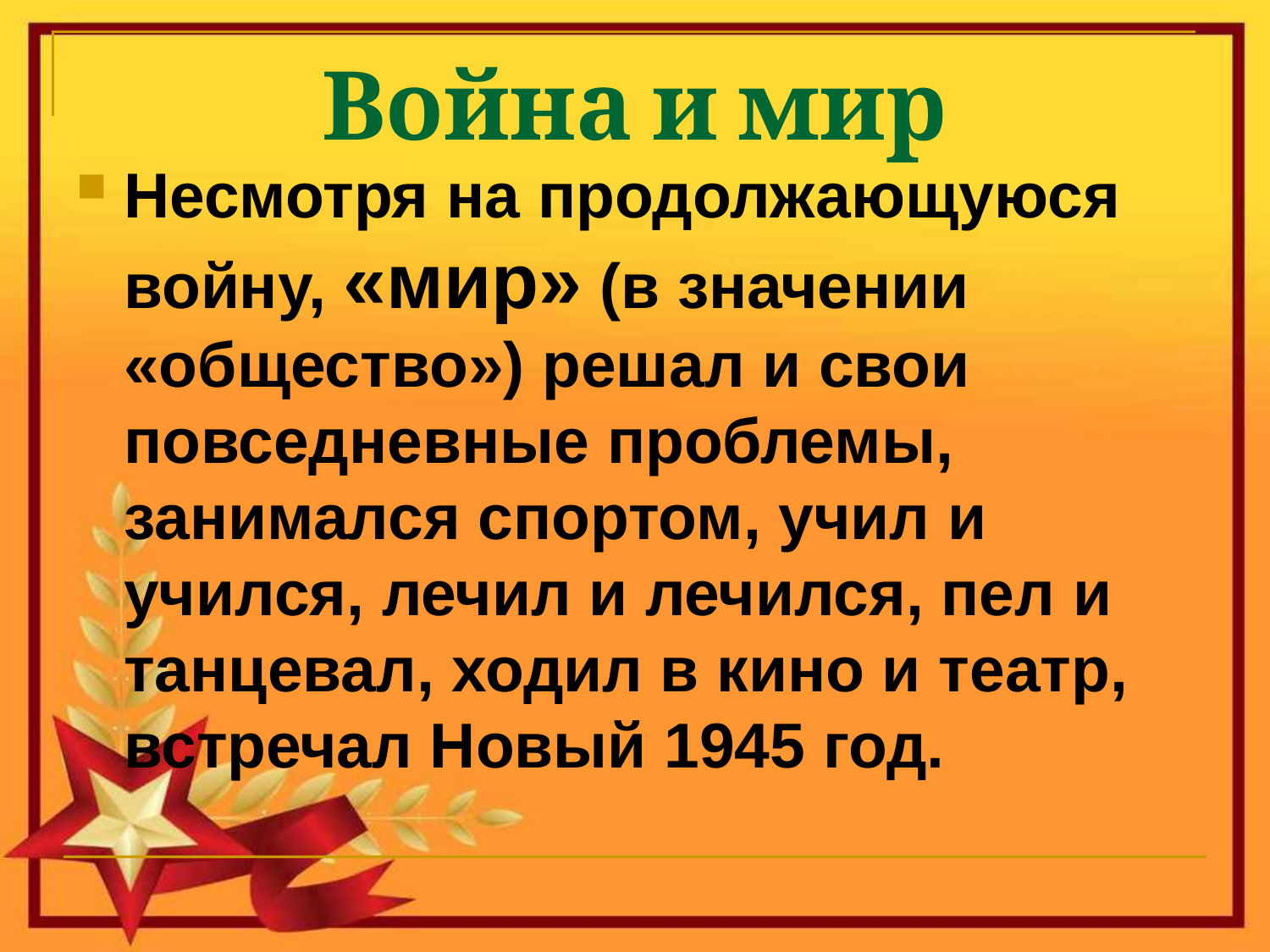

# Война и мир
Несмотря на продолжающуюся войну, «мир» (в значении «общество») решал и свои повседневные проблемы, занимался спортом, учил и учился, лечил и лечился, пел и танцевал, ходил в кино и театр, встречал Новый 1945 год.